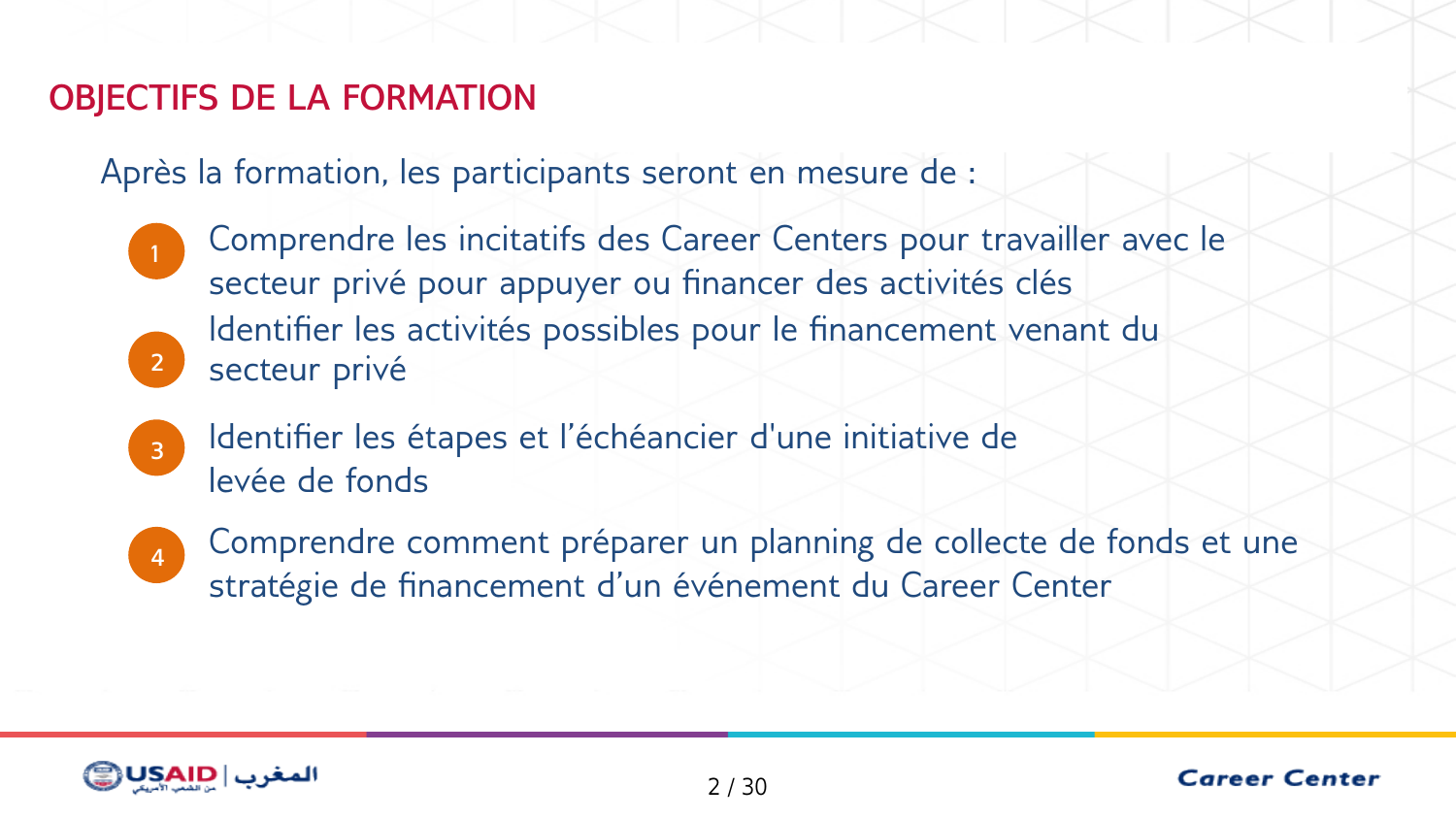

OBJECTIFS DE LA FORMATION
Après la formation, les participants seront en mesure de :

Comprendre les incitatifs des Career Centers pour travailler avec le secteur privé pour appuyer ou financer des activités clés
1
Identifier les activités possibles pour le financement venant du secteur privé
2
Identifier les étapes et l’échéancier d'une initiative de levée de fonds
3
Comprendre comment préparer un planning de collecte de fonds et une stratégie de financement d’un événement du Career Center
4

2 / 30